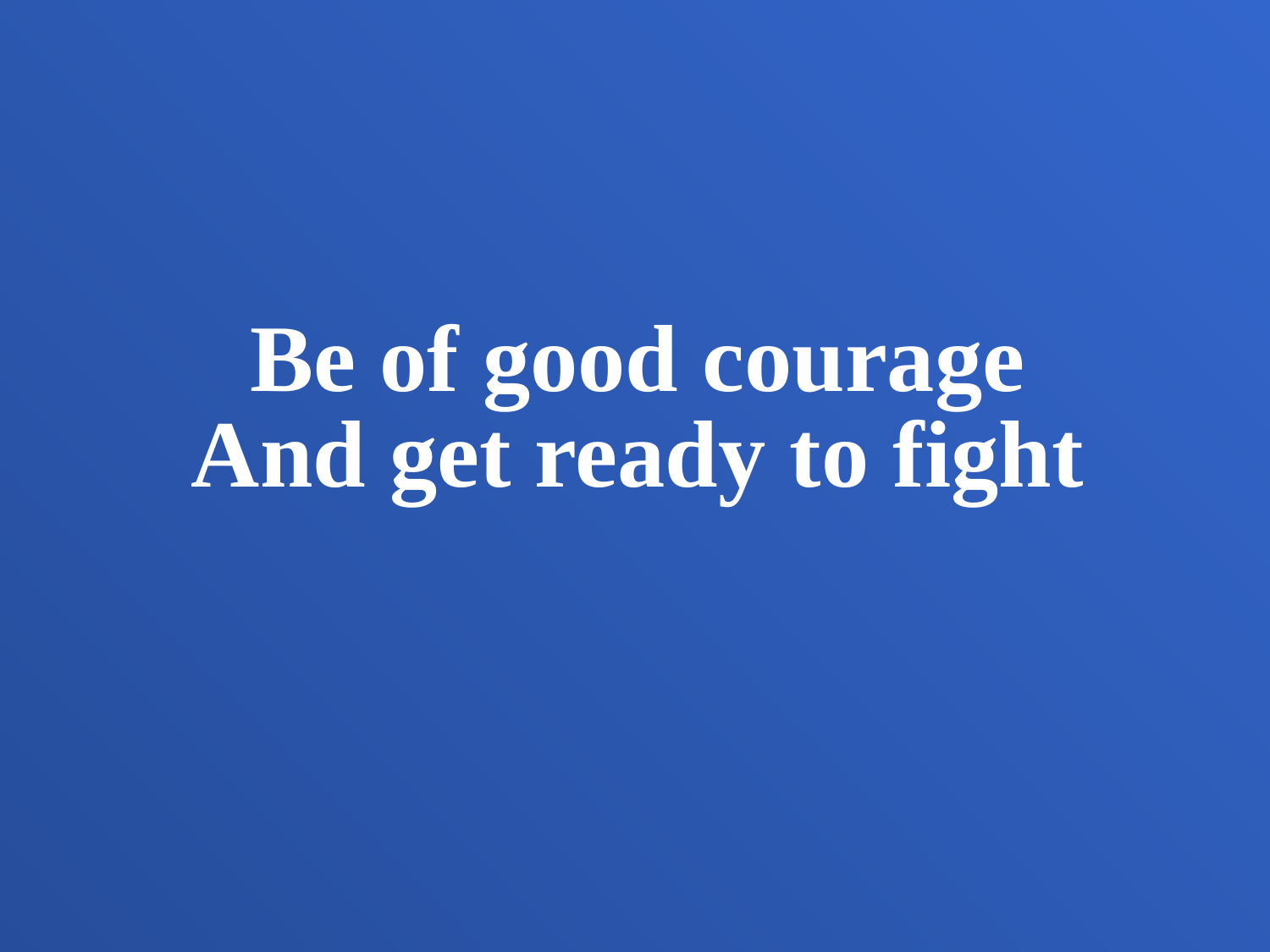

Be of good courage
And get ready to fight